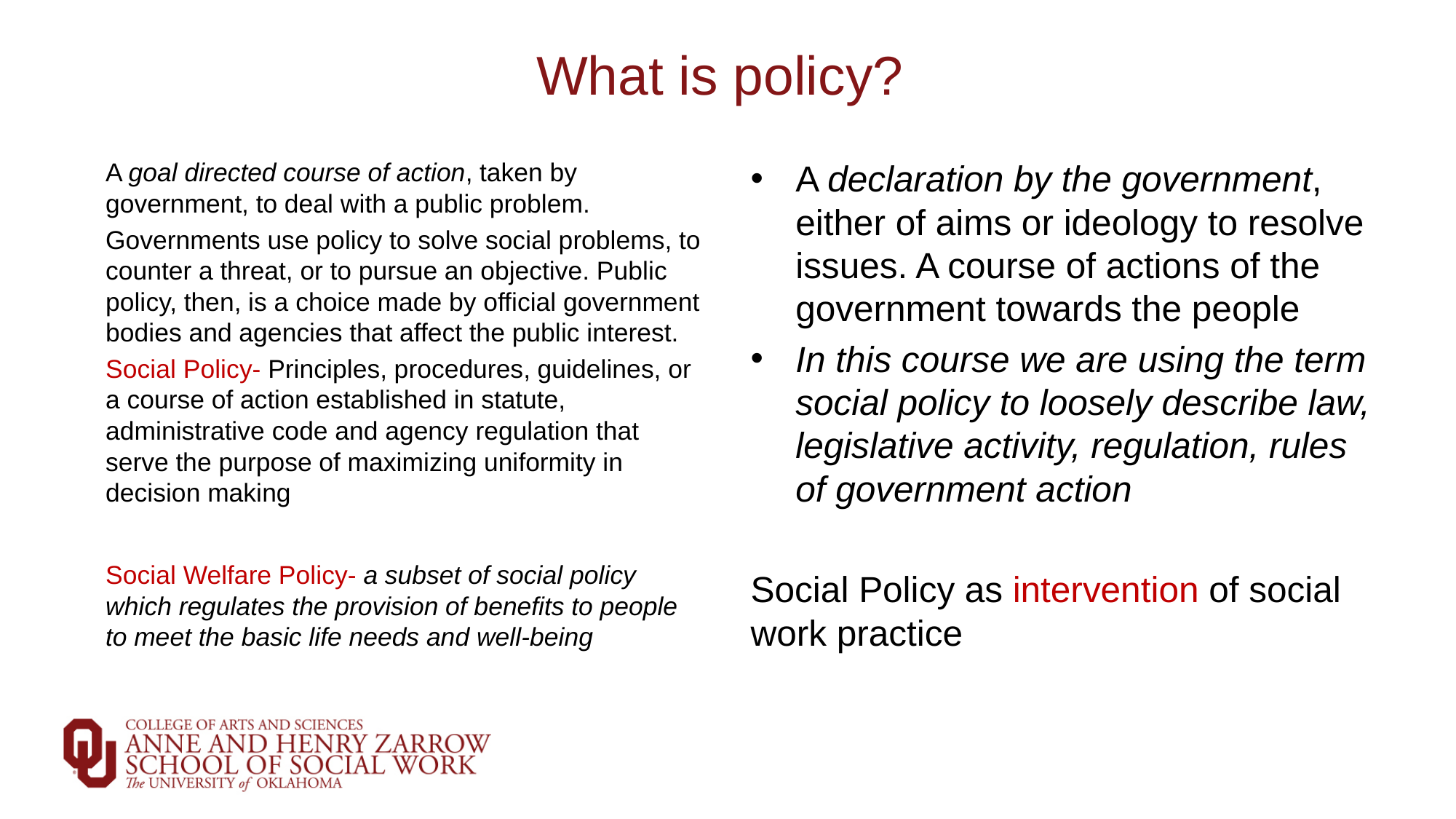

# What is policy?
A goal directed course of action, taken by government, to deal with a public problem.
Governments use policy to solve social problems, to counter a threat, or to pursue an objective. Public policy, then, is a choice made by official government bodies and agencies that affect the public interest.
Social Policy- Principles, procedures, guidelines, or a course of action established in statute, administrative code and agency regulation that serve the purpose of maximizing uniformity in decision making

Social Welfare Policy- a subset of social policy which regulates the provision of benefits to people to meet the basic life needs and well-being

A declaration by the government, either of aims or ideology to resolve issues. A course of actions of the government towards the people
In this course we are using the term social policy to loosely describe law, legislative activity, regulation, rules of government action

Social Policy as intervention of social work practice